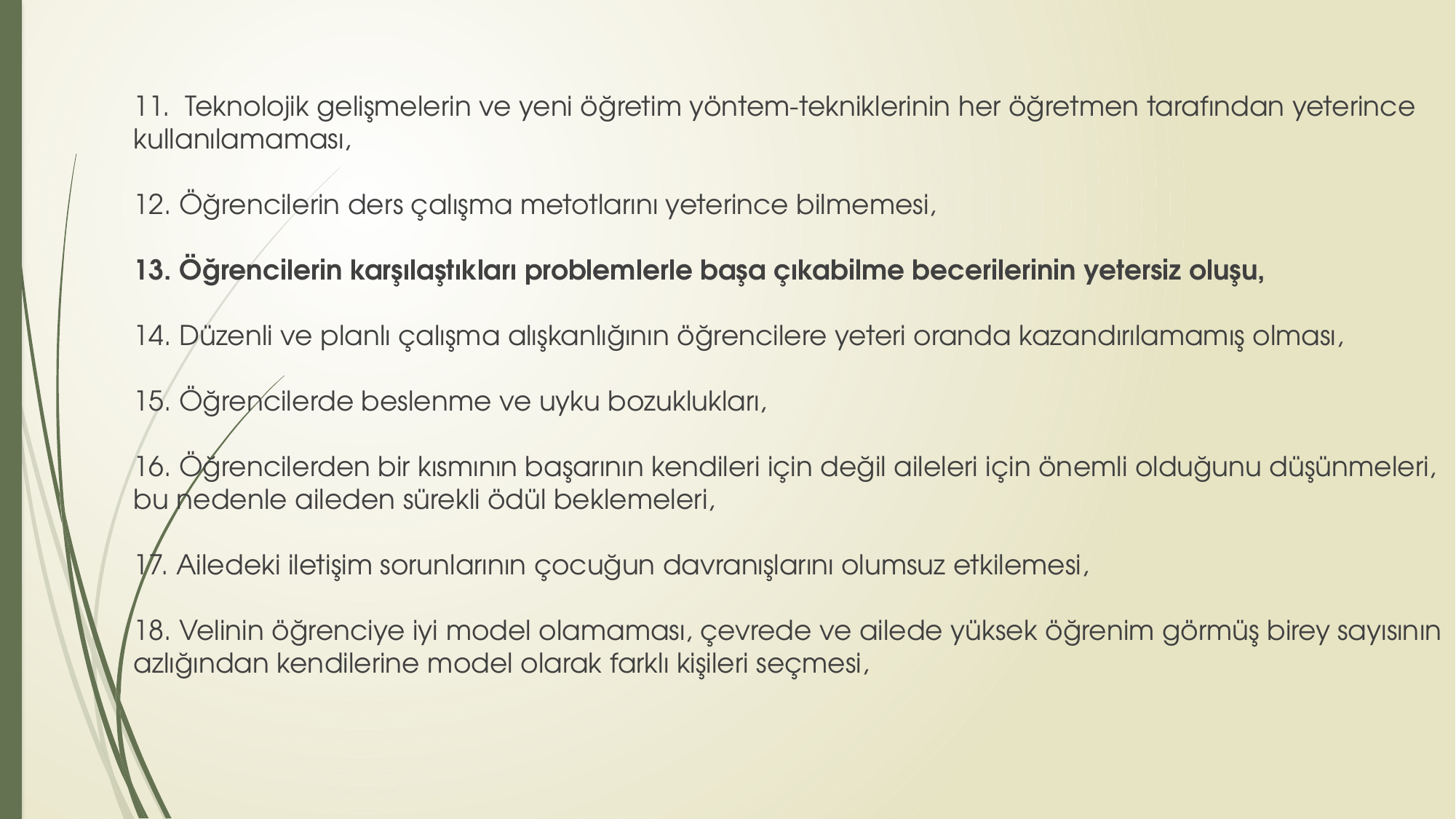

# 11.  Teknolojik gelişmelerin ve yeni öğretim yöntem-tekniklerinin her öğretmen tarafından yeterince kullanılamaması,  12. Öğrencilerin ders çalışma metotlarını yeterince bilmemesi,  13. Öğrencilerin karşılaştıkları problemlerle başa çıkabilme becerilerinin yetersiz oluşu,  14. Düzenli ve planlı çalışma alışkanlığının öğrencilere yeteri oranda kazandırılamamış olması,  15. Öğrencilerde beslenme ve uyku bozuklukları,  16. Öğrencilerden bir kısmının başarının kendileri için değil aileleri için önemli olduğunu düşünmeleri, bu nedenle aileden sürekli ödül beklemeleri,  17. Ailedeki iletişim sorunlarının çocuğun davranışlarını olumsuz etkilemesi,  18. Velinin öğrenciye iyi model olamaması, çevrede ve ailede yüksek öğrenim görmüş birey sayısının azlığından kendilerine model olarak farklı kişileri seçmesi,